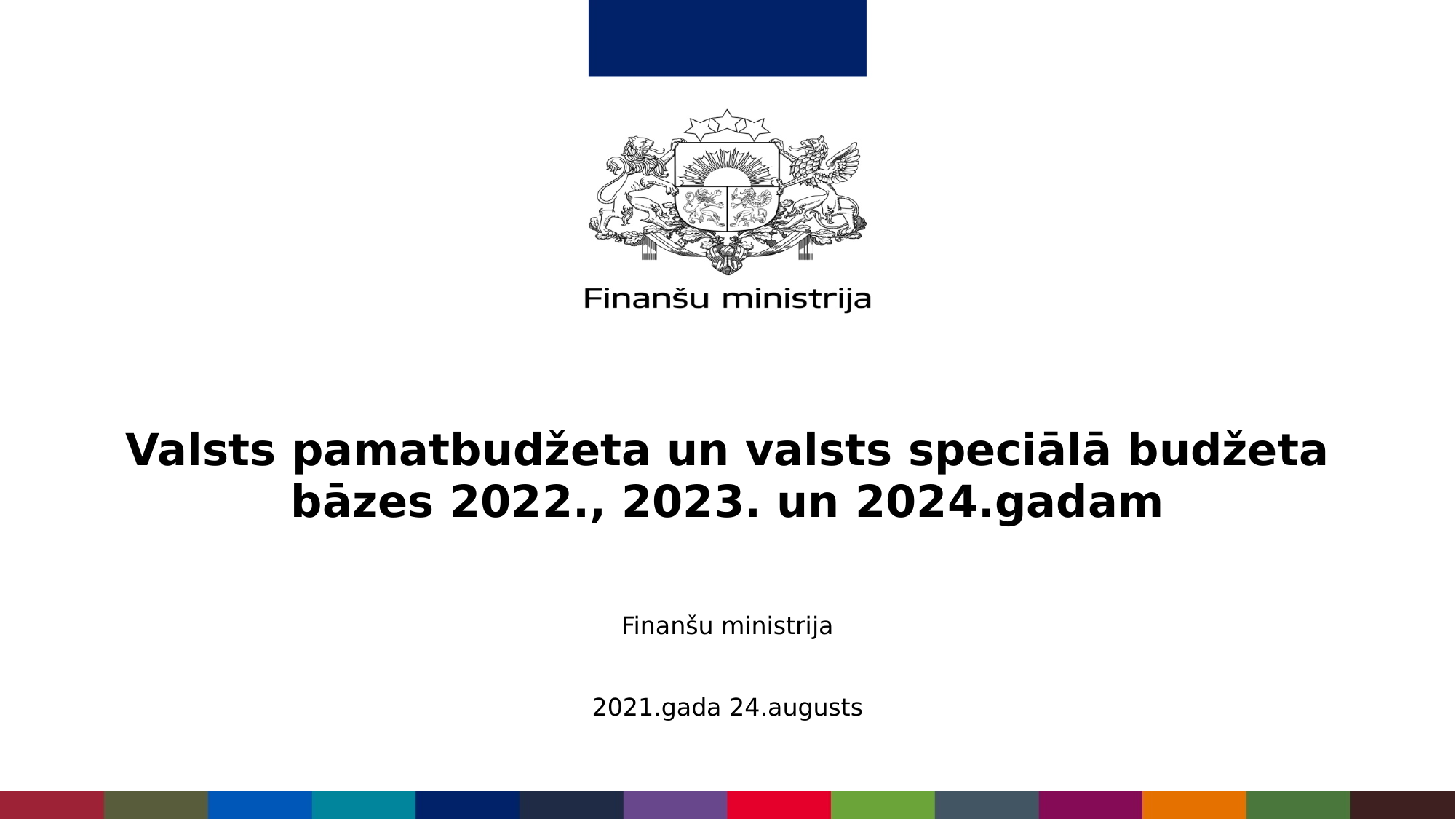

# Valsts pamatbudžeta un valsts speciālā budžeta bāzes 2022., 2023. un 2024.gadam
Finanšu ministrija
2021.gada 24.augusts